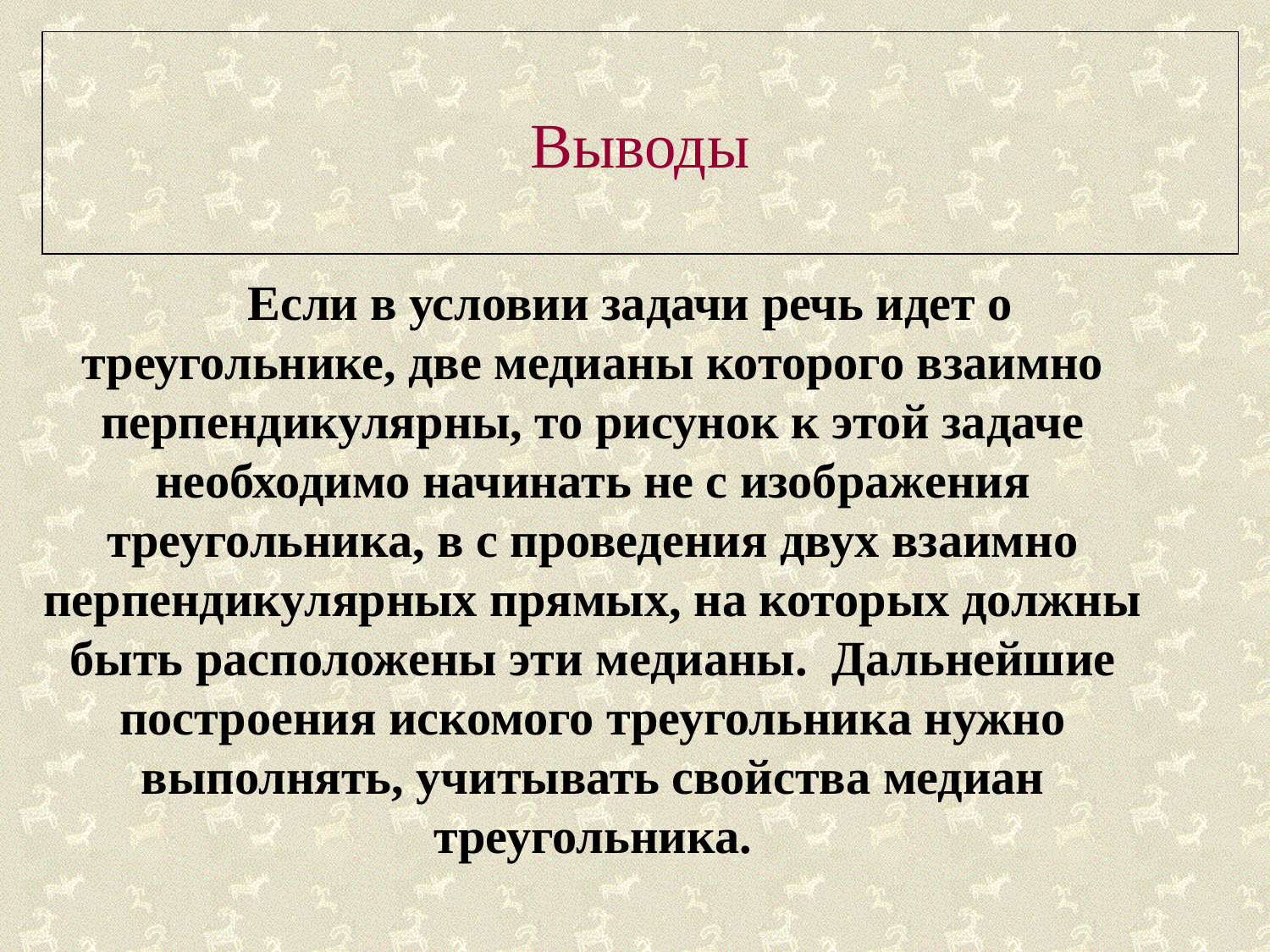

# Выводы
Если в условии задачи речь идет о треугольнике, две медианы которого взаимно перпендикулярны, то рисунок к этой задаче необходимо начинать не с изображения треугольника, в с проведения двух взаимно перпендикулярных прямых, на которых должны быть расположены эти медианы.  Дальнейшие построения искомого треугольника нужно выполнять, учитывать свойства медиан треугольника.